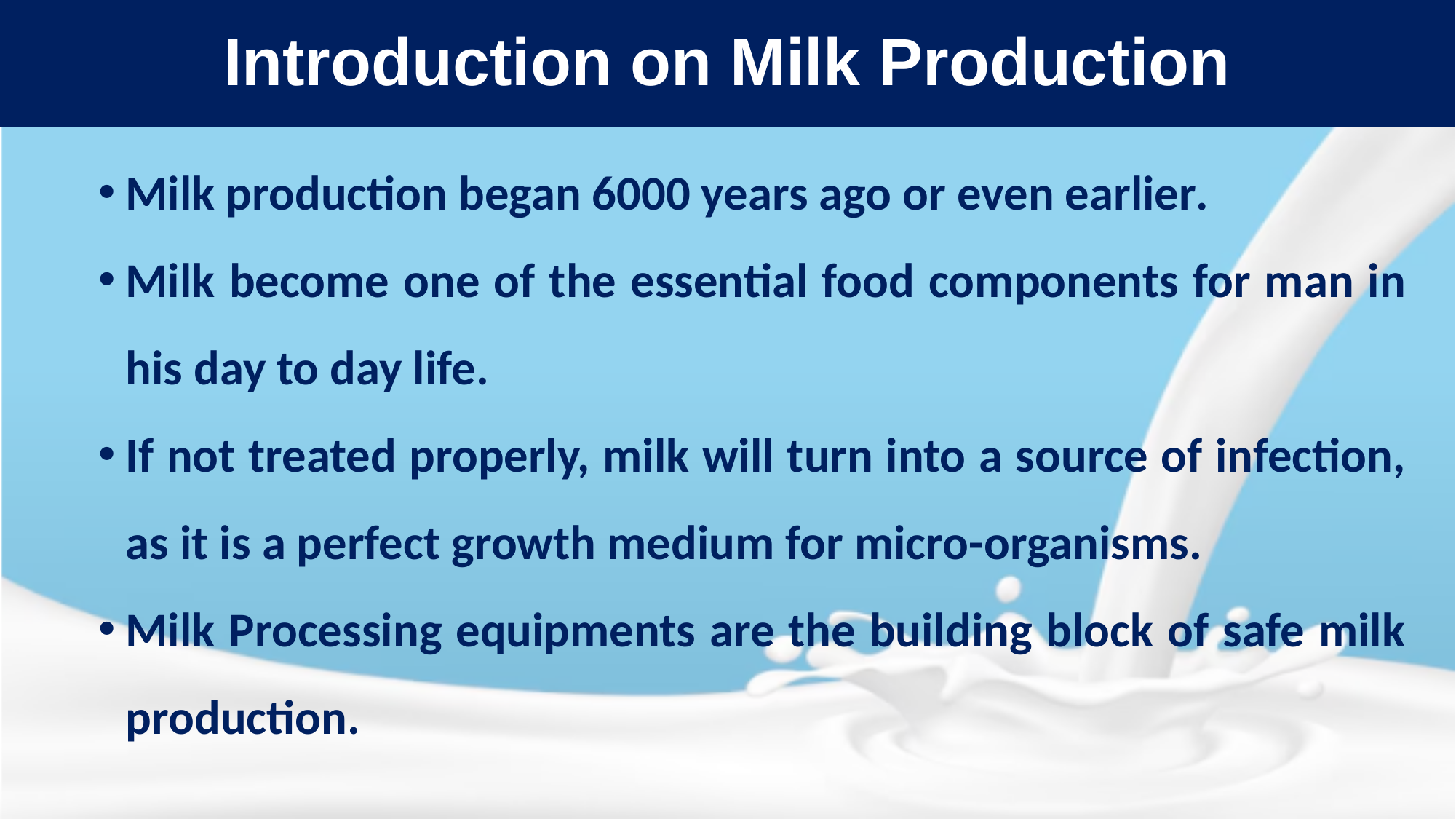

Introduction on Milk Production
Milk production began 6000 years ago or even earlier.
Milk become one of the essential food components for man in his day to day life.
If not treated properly, milk will turn into a source of infection, as it is a perfect growth medium for micro-organisms.
Milk Processing equipments are the building block of safe milk production.